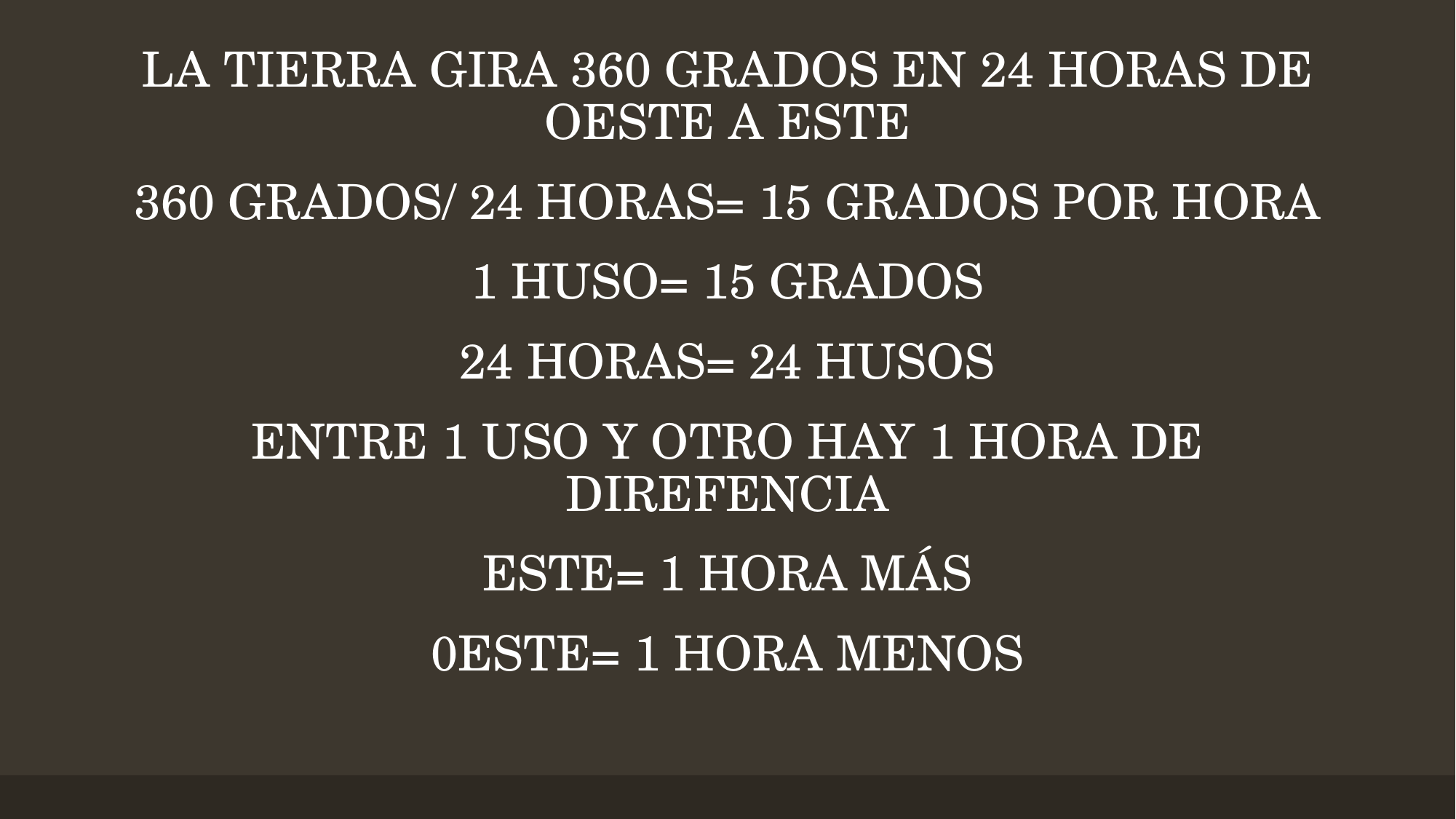

LA TIERRA GIRA 360 GRADOS EN 24 HORAS DE OESTE A ESTE
360 GRADOS/ 24 HORAS= 15 GRADOS POR HORA
1 HUSO= 15 GRADOS
24 HORAS= 24 HUSOS
ENTRE 1 USO Y OTRO HAY 1 HORA DE DIREFENCIA
ESTE= 1 HORA MÁS
0ESTE= 1 HORA MENOS